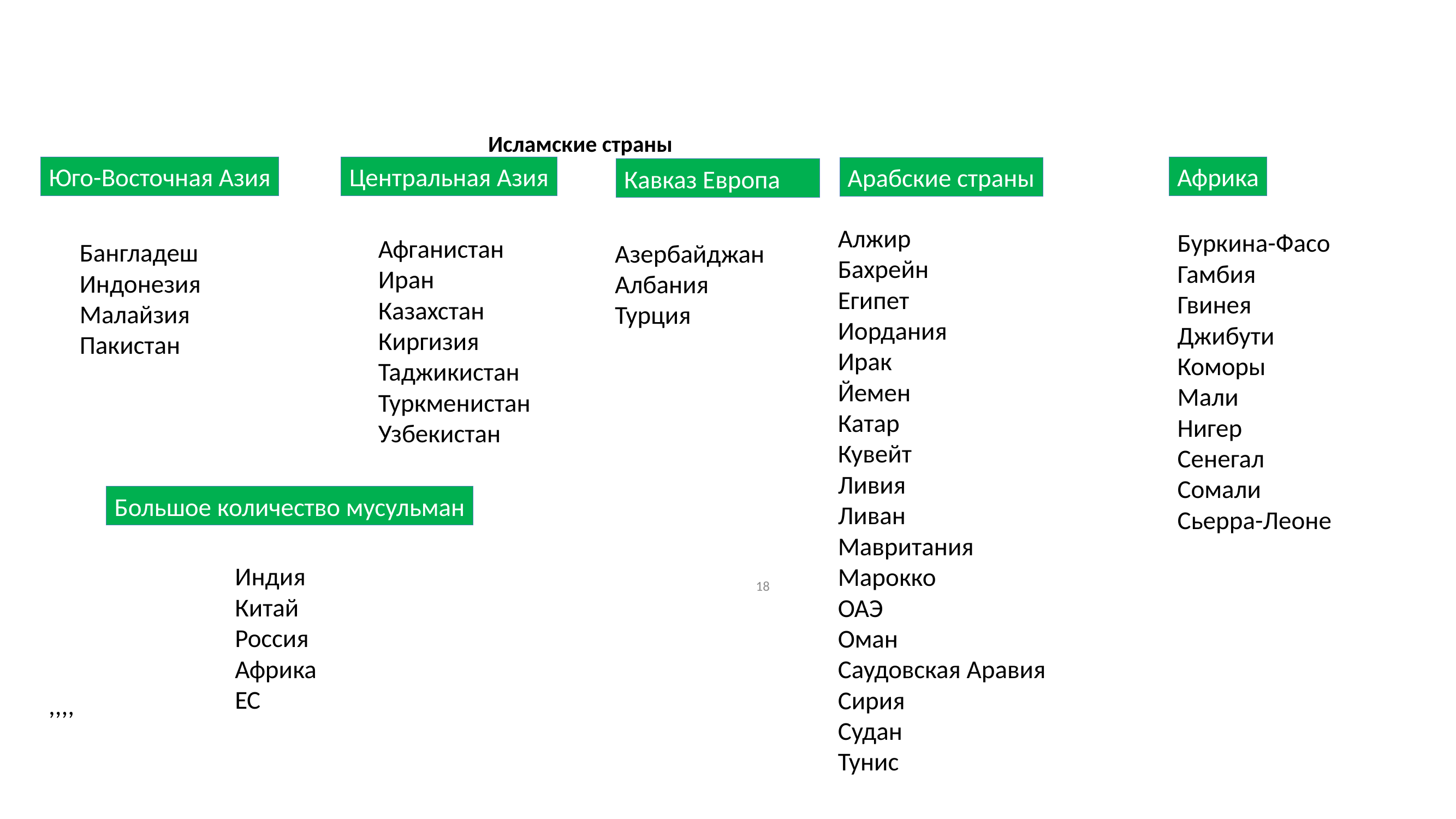

# Исламские страны
Юго-Восточная Азия
Центральная Азия
Африка
Арабские страны
Кавказ Европа
Алжир
Бахрейн
Египет
Иордания
Ирак
Йемен
Катар
Кувейт
Ливия
Ливан
Мавритания
Марокко
ОАЭ
Оман
Саудовская Аравия
Сирия
Судан
Тунис

Буркина-Фасо
Гамбия
Гвинея
Джибути
Коморы
Мали
Нигер
Сенегал
Сомали
Сьерра-Леоне

Афганистан
Иран
Казахстан
Киргизия
Таджикистан
Туркменистан
Узбекистан
Бангладеш
Индонезия
Малайзия
Пакистан
Азербайджан
Албания
Турция
Большое количество мусульман
Индия
Китай
Россия
Африка
ЕС
18

,,,,